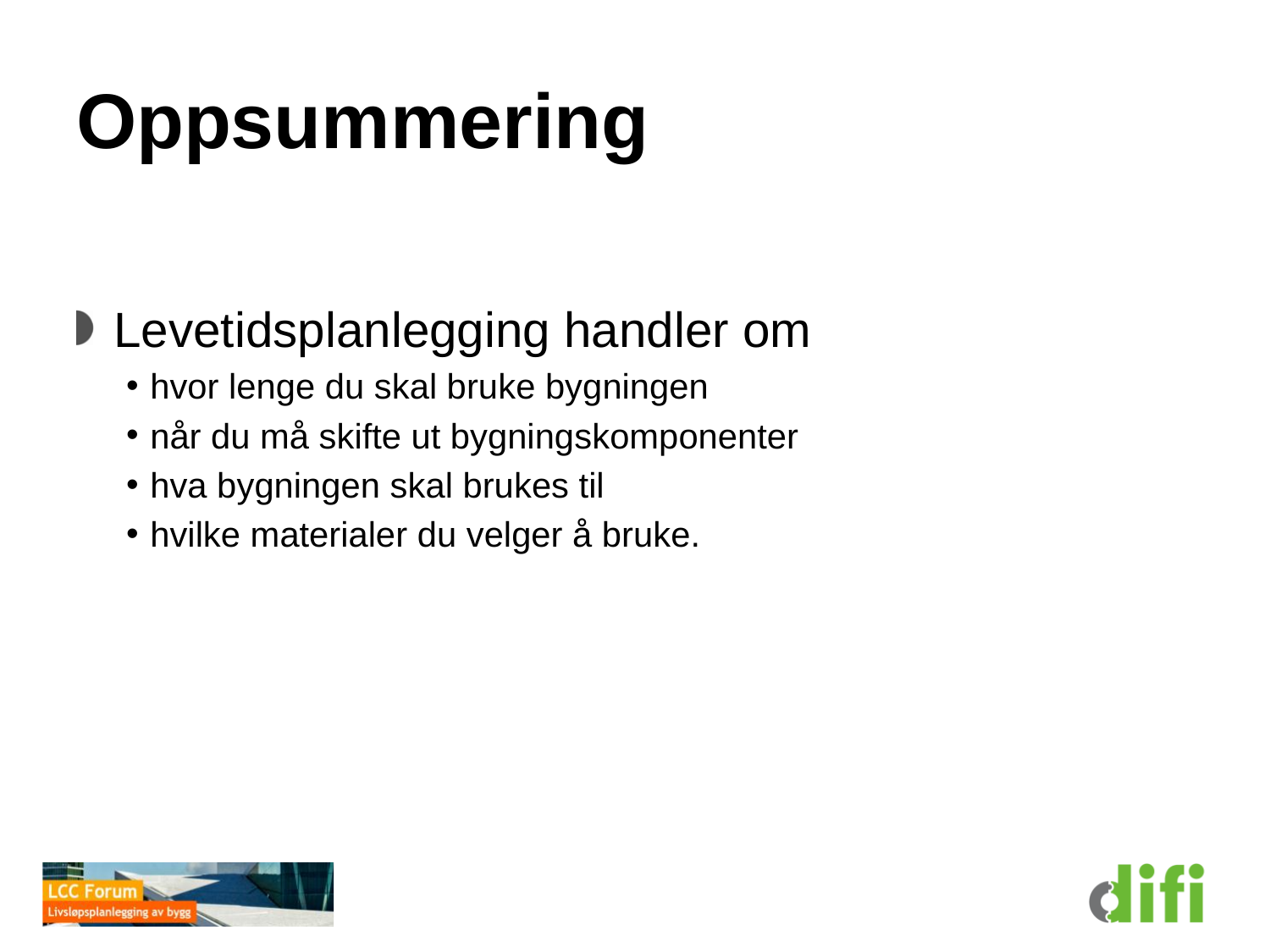

# Oppsummering

Levetidsplanlegging handler om
hvor lenge du skal bruke bygningen
når du må skifte ut bygningskomponenter
hva bygningen skal brukes til
hvilke materialer du velger å bruke.